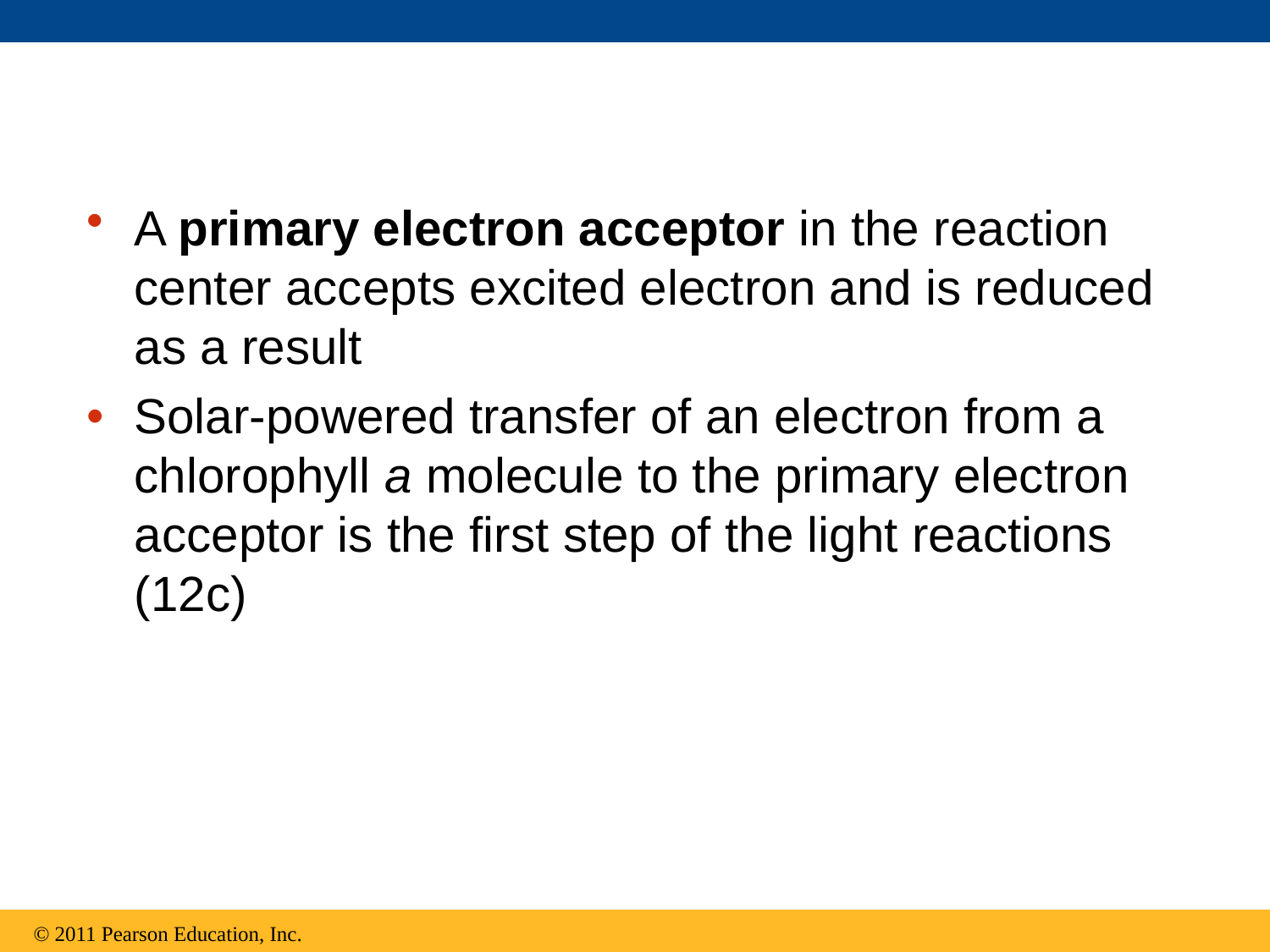

A primary electron acceptor in the reaction center accepts excited electron and is reduced as a result
Solar-powered transfer of an electron from a chlorophyll a molecule to the primary electron acceptor is the first step of the light reactions (12c)

© 2011 Pearson Education, Inc.